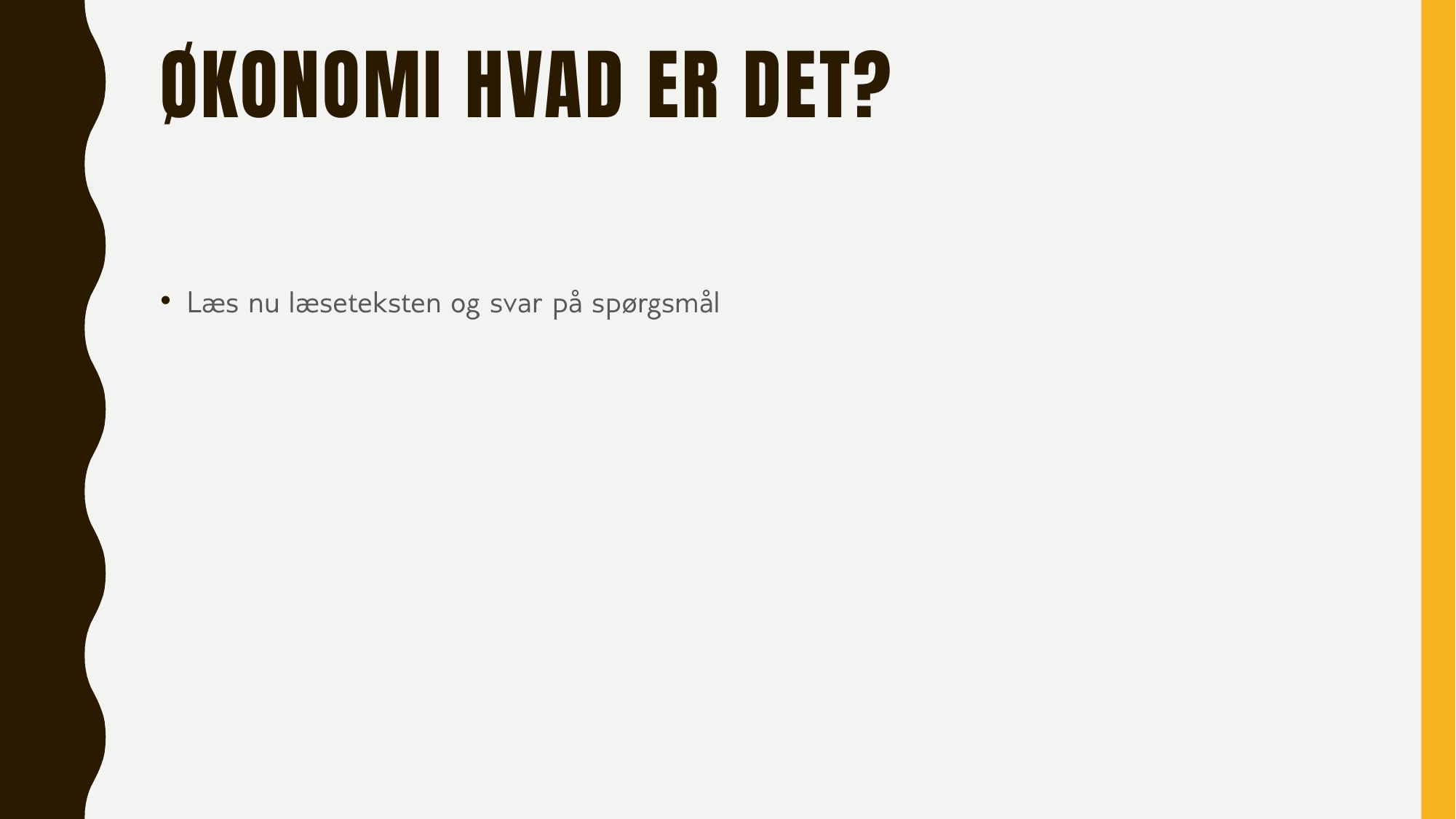

# Økonomi hvad er det?
Læs nu læseteksten og svar på spørgsmål